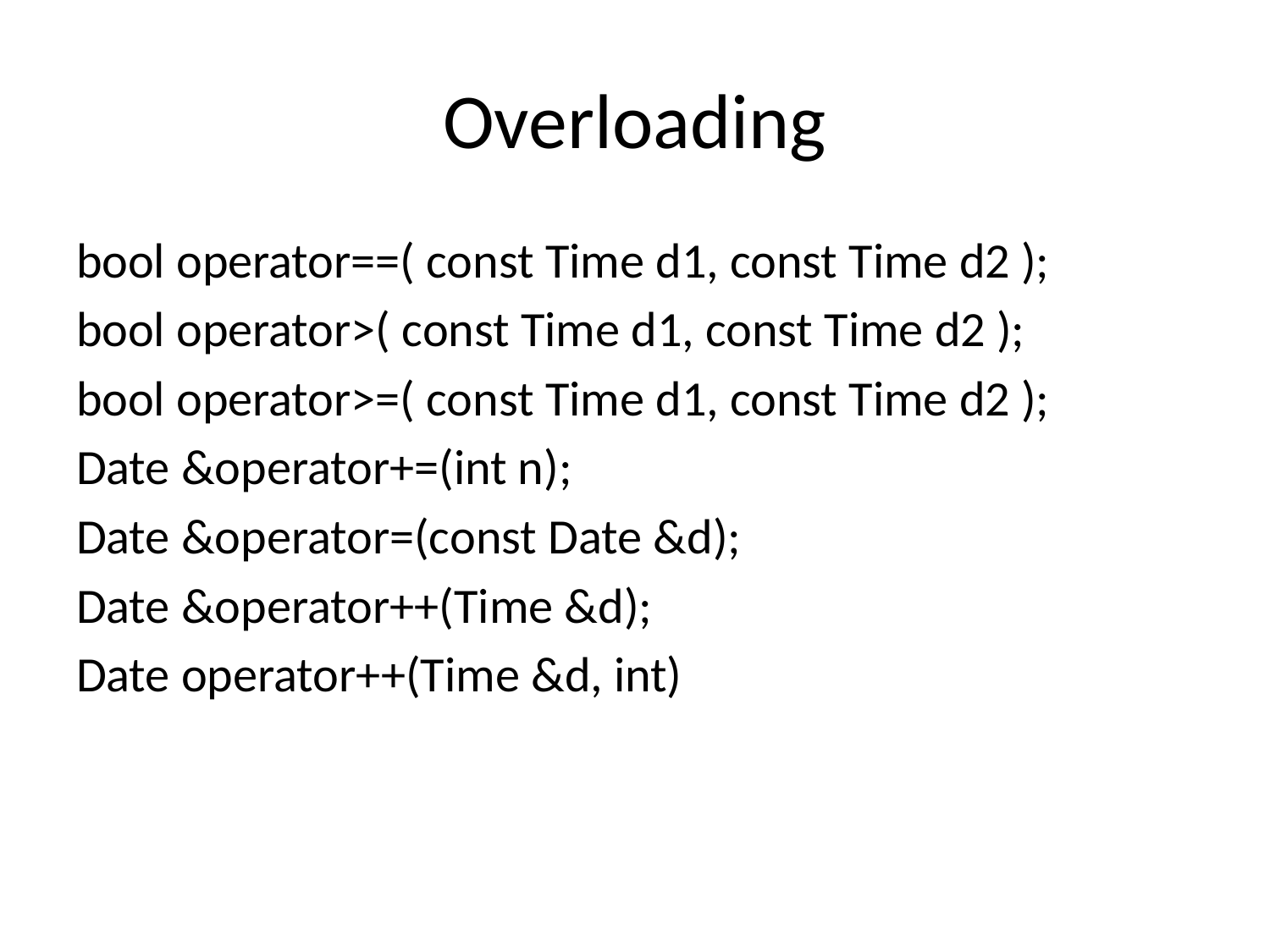

# Overloading
bool operator==( const Time d1, const Time d2 );
bool operator>( const Time d1, const Time d2 );
bool operator>=( const Time d1, const Time d2 );
Date &operator+=(int n);
Date &operator=(const Date &d);
Date &operator++(Time &d);
Date operator++(Time &d, int)